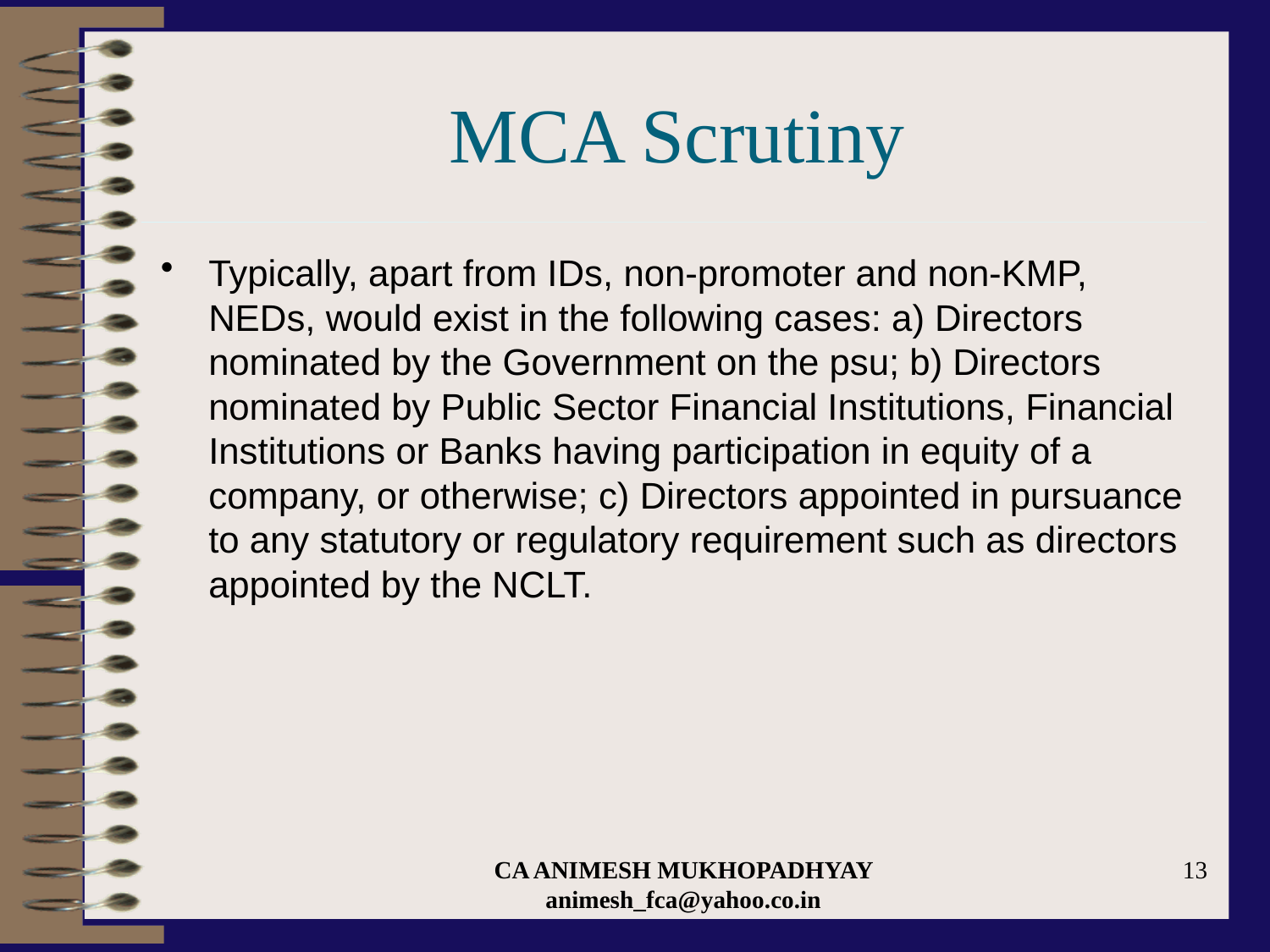

# MCA Scrutiny
Typically, apart from IDs, non-promoter and non-KMP, NEDs, would exist in the following cases: a) Directors nominated by the Government on the psu; b) Directors nominated by Public Sector Financial Institutions, Financial Institutions or Banks having participation in equity of a company, or otherwise; c) Directors appointed in pursuance to any statutory or regulatory requirement such as directors appointed by the NCLT.
CA ANIMESH MUKHOPADHYAY   animesh_fca@yahoo.co.in
13